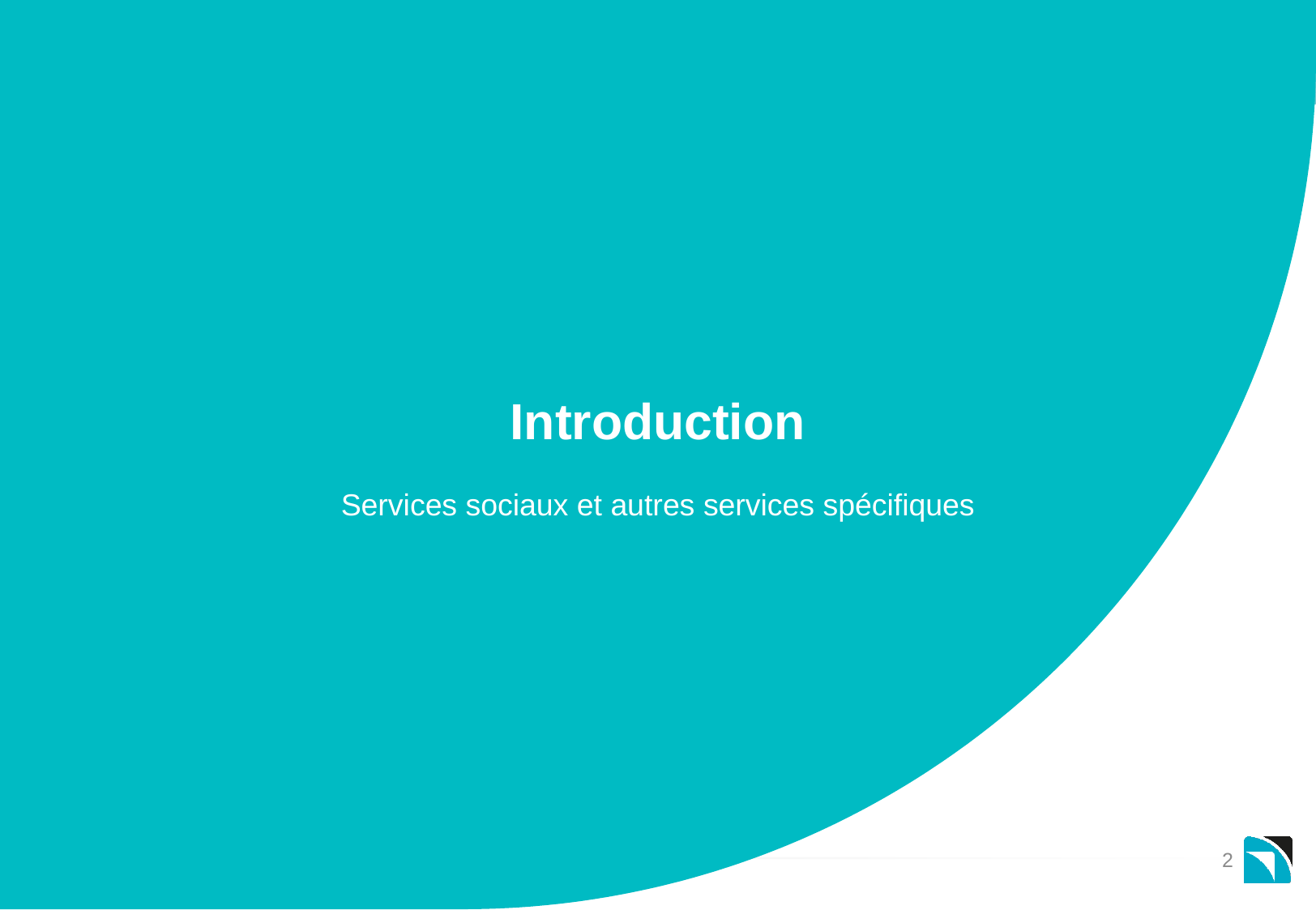

# Introduction
Services sociaux et autres services spécifiques
2